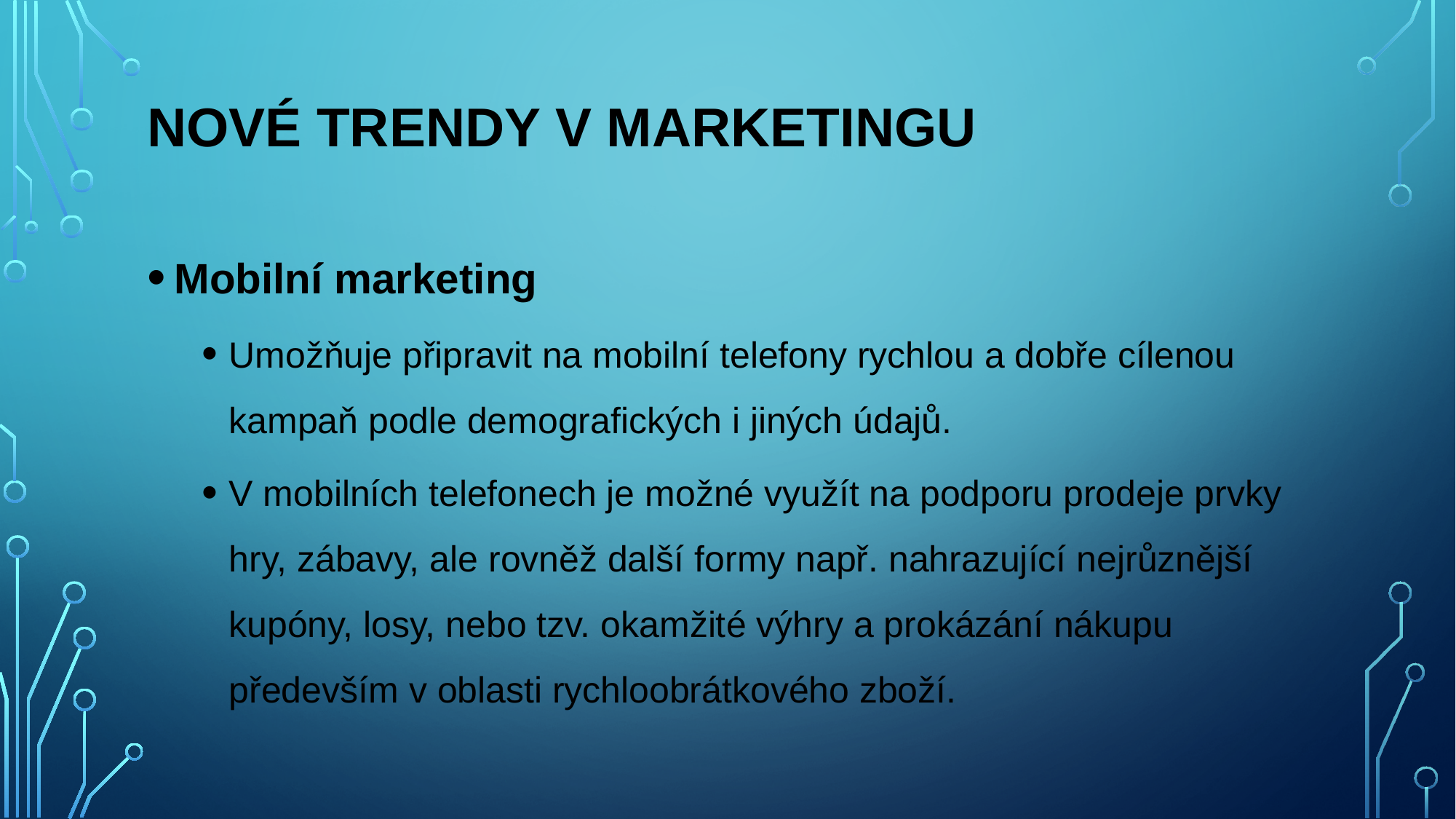

# Nové trendy v marketingu
Mobilní marketing
Umožňuje připravit na mobilní telefony rychlou a dobře cílenou kampaň podle demografických i jiných údajů.
V mobilních telefonech je možné využít na podporu prodeje prvky hry, zábavy, ale rovněž další formy např. nahrazující nejrůznější kupóny, losy, nebo tzv. okamžité výhry a prokázání nákupu především v oblasti rychloobrátkového zboží.